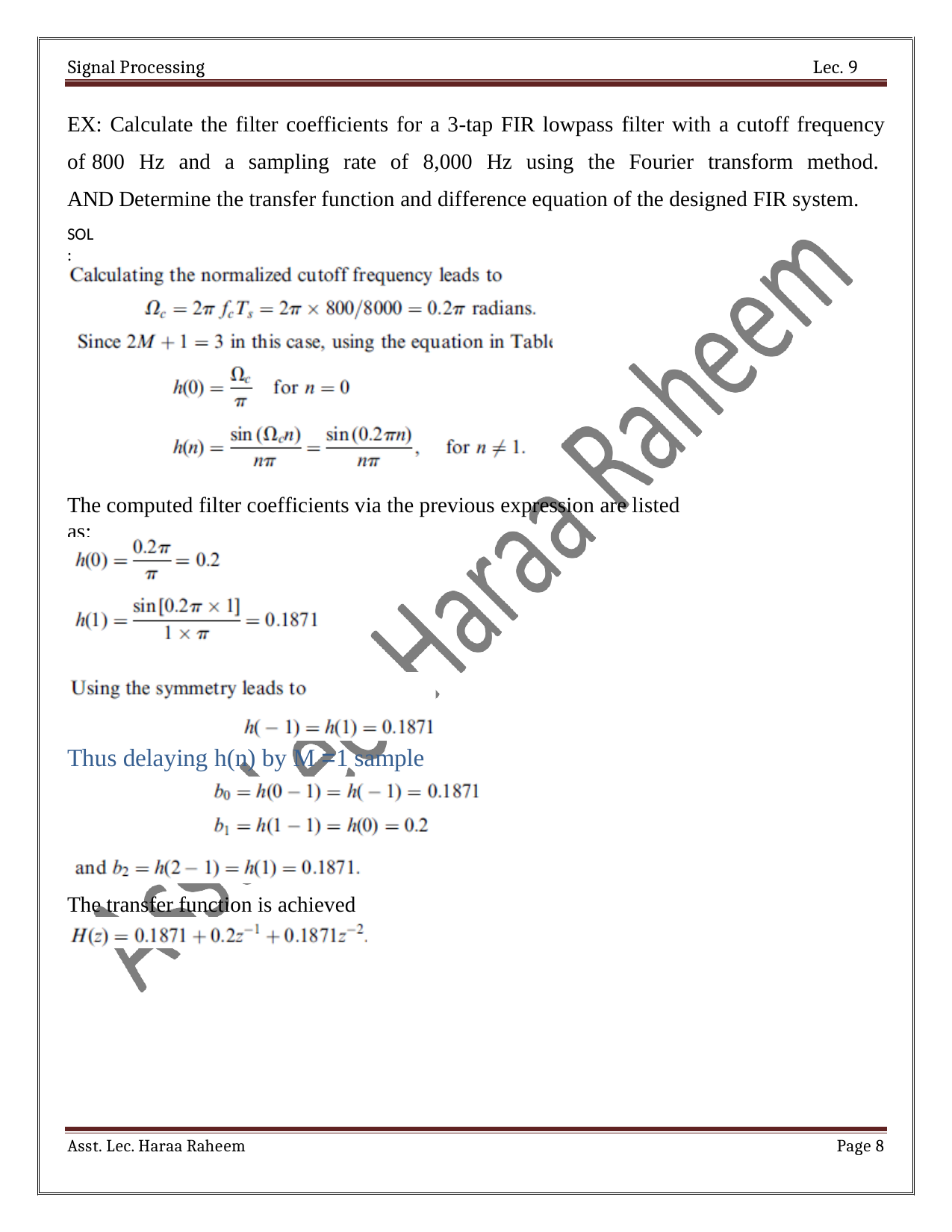

Signal Processing                                                                                                                                                       Lec. 9

EX: Calculate the filter coefficients for a 3-tap FIR lowpass filter with a cutoff frequency of 800  Hz  and  a  sampling  rate  of  8,000  Hz  using  the  Fourier  transform  method.  AND Determine the transfer function and difference equation of the designed FIR system.

SOL:

The computed filter coefficients via the previous expression are listed as:

Thus delaying h(n) by M =1 sample

The transfer function is achieved as:

Asst. Lec. Haraa Raheem
Page 8